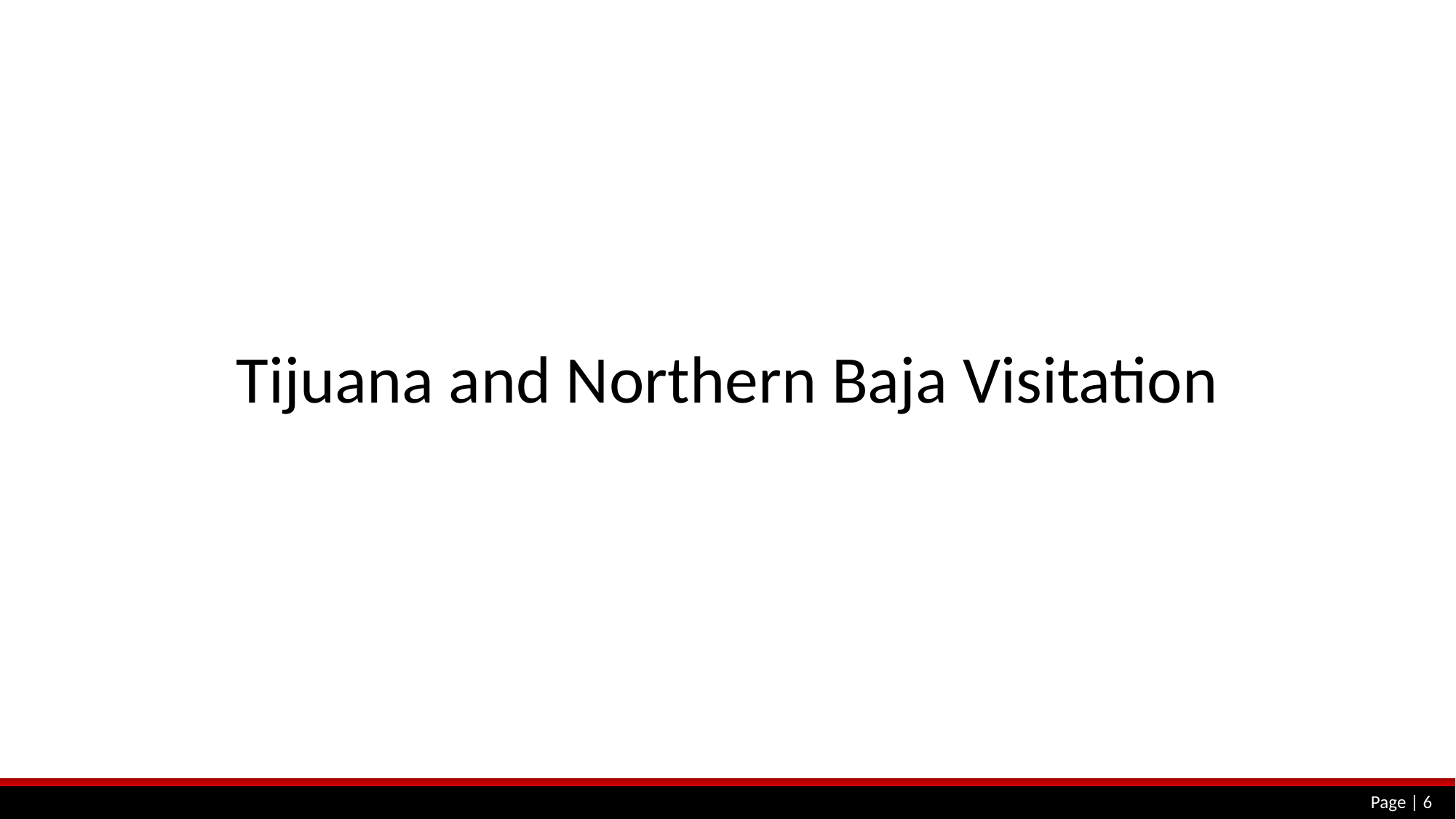

# Tijuana and Northern Baja Visitation
Page | 6